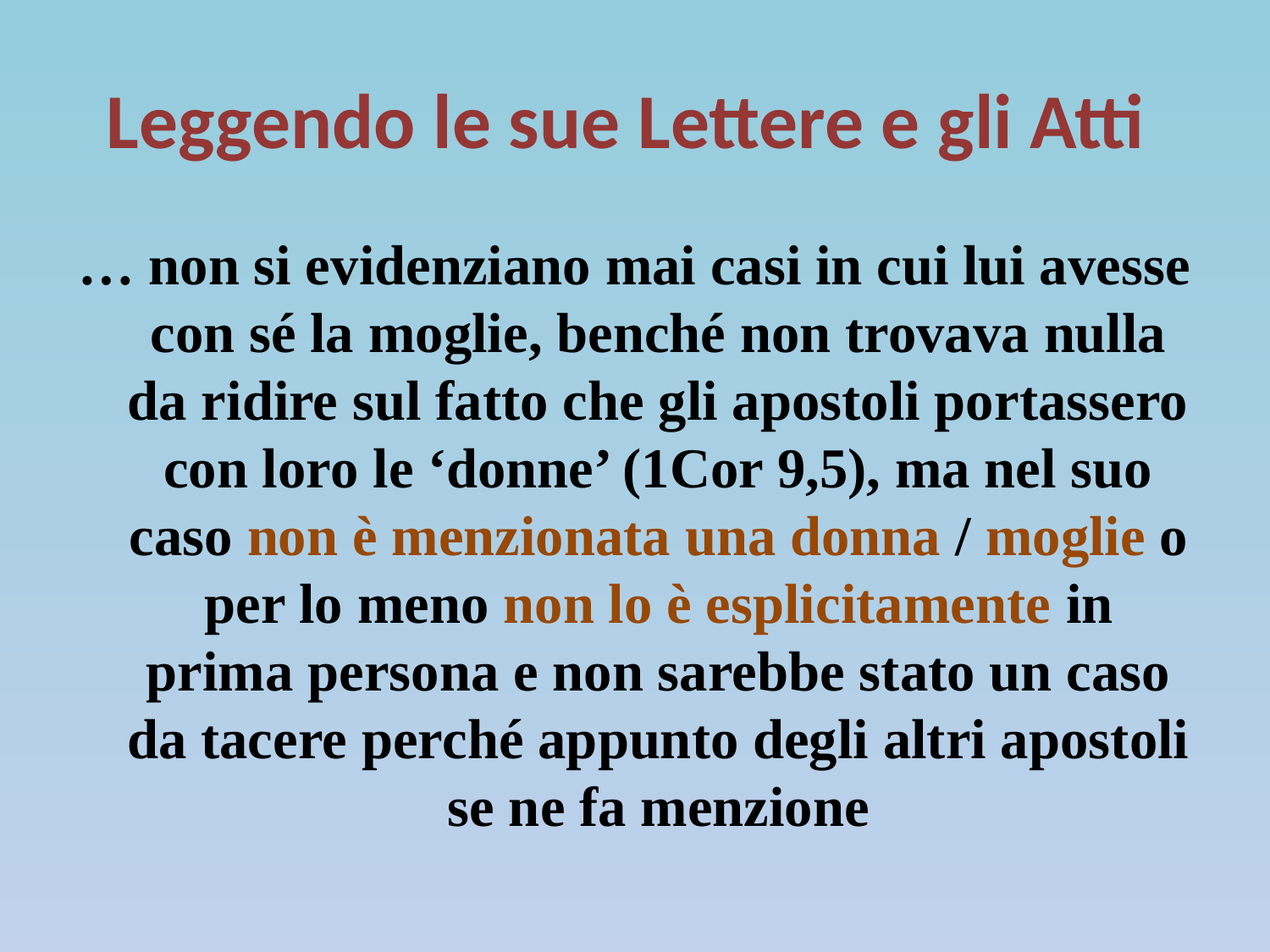

# Leggendo le sue Lettere e gli Atti
… non si evidenziano mai casi in cui lui avesse con sé la moglie, benché non trovava nulla da ridire sul fatto che gli apostoli portassero con loro le ‘donne’ (1Cor 9,5), ma nel suo caso non è menzionata una donna / moglie o per lo meno non lo è esplicitamente in prima persona e non sarebbe stato un caso da tacere perché appunto degli altri apostoli se ne fa menzione